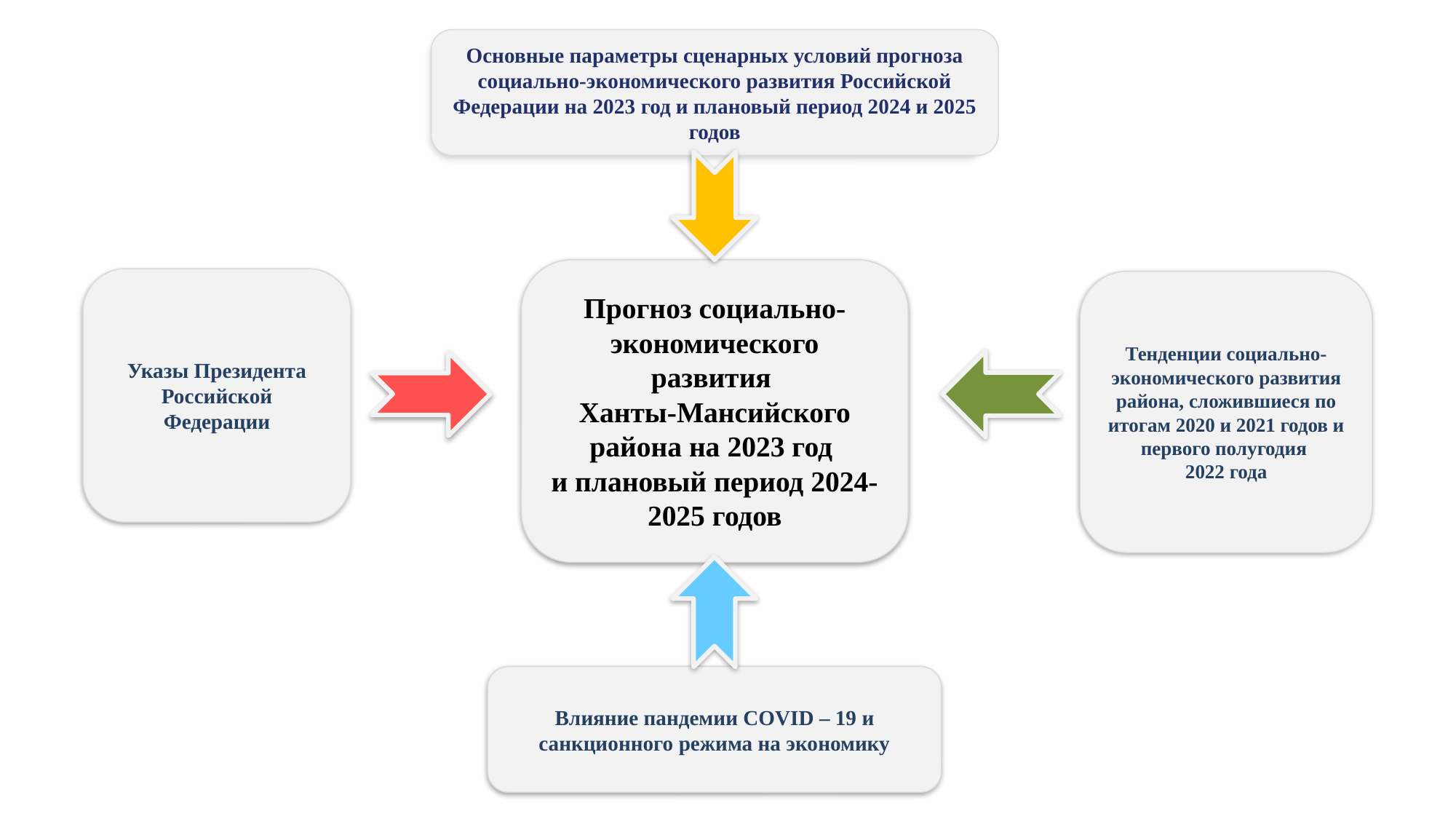

Основные параметры сценарных условий прогноза социально-экономического развития Российской Федерации на 2023 год и плановый период 2024 и 2025 годов

Прогноз социально-экономического развития
Ханты-Мансийского района на 2023 год
и плановый период 2024-2025 годов
Указы Президента Российской Федерации
Тенденции социально-экономического развития района, сложившиеся по итогам 2020 и 2021 годов и первого полугодия
2022 года

Влияние пандемии COVID – 19 и санкционного режима на экономику